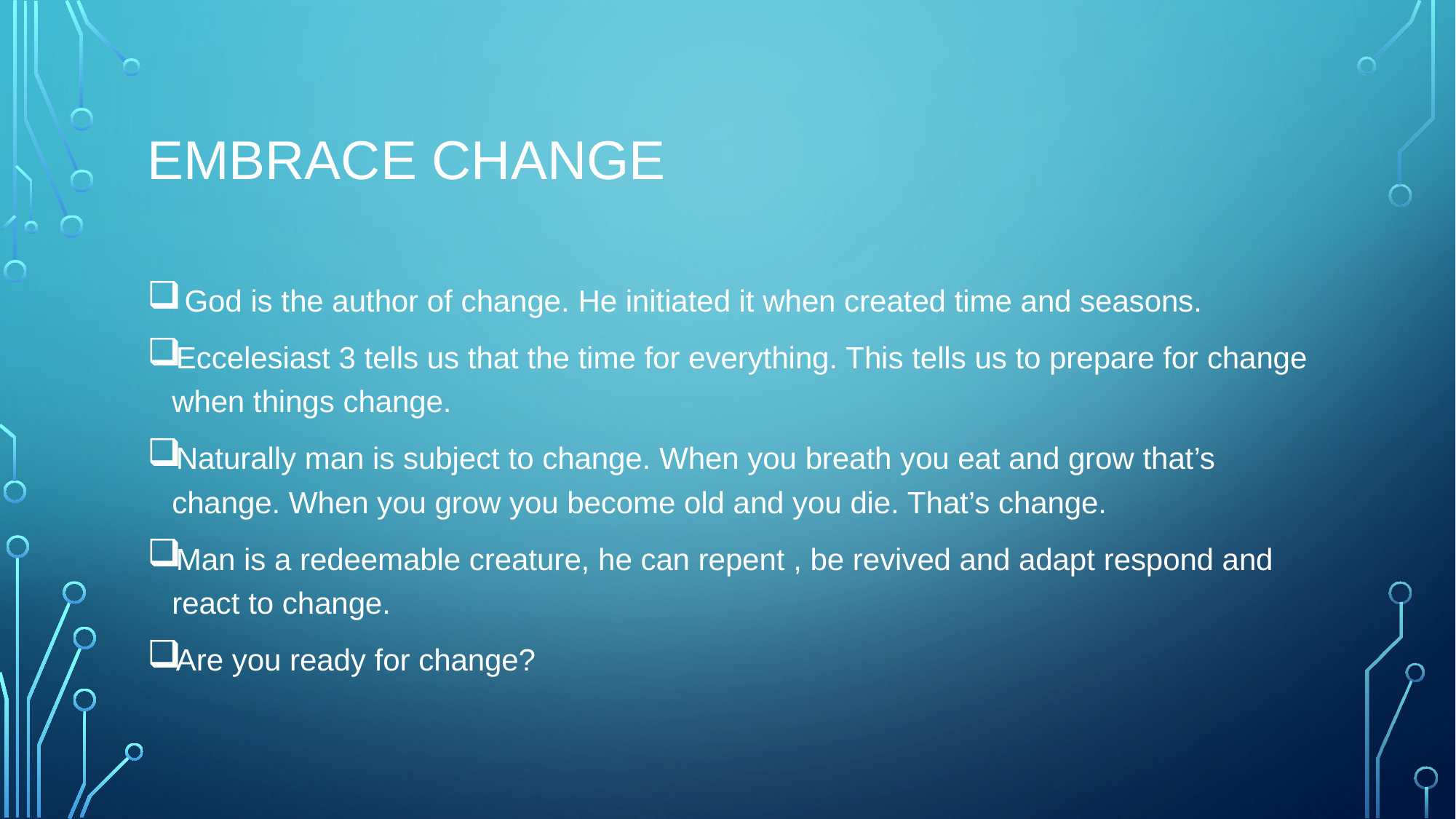

# Embrace change
 God is the author of change. He initiated it when created time and seasons.
Eccelesiast 3 tells us that the time for everything. This tells us to prepare for change when things change.
Naturally man is subject to change. When you breath you eat and grow that’s change. When you grow you become old and you die. That’s change.
Man is a redeemable creature, he can repent , be revived and adapt respond and react to change.
Are you ready for change?